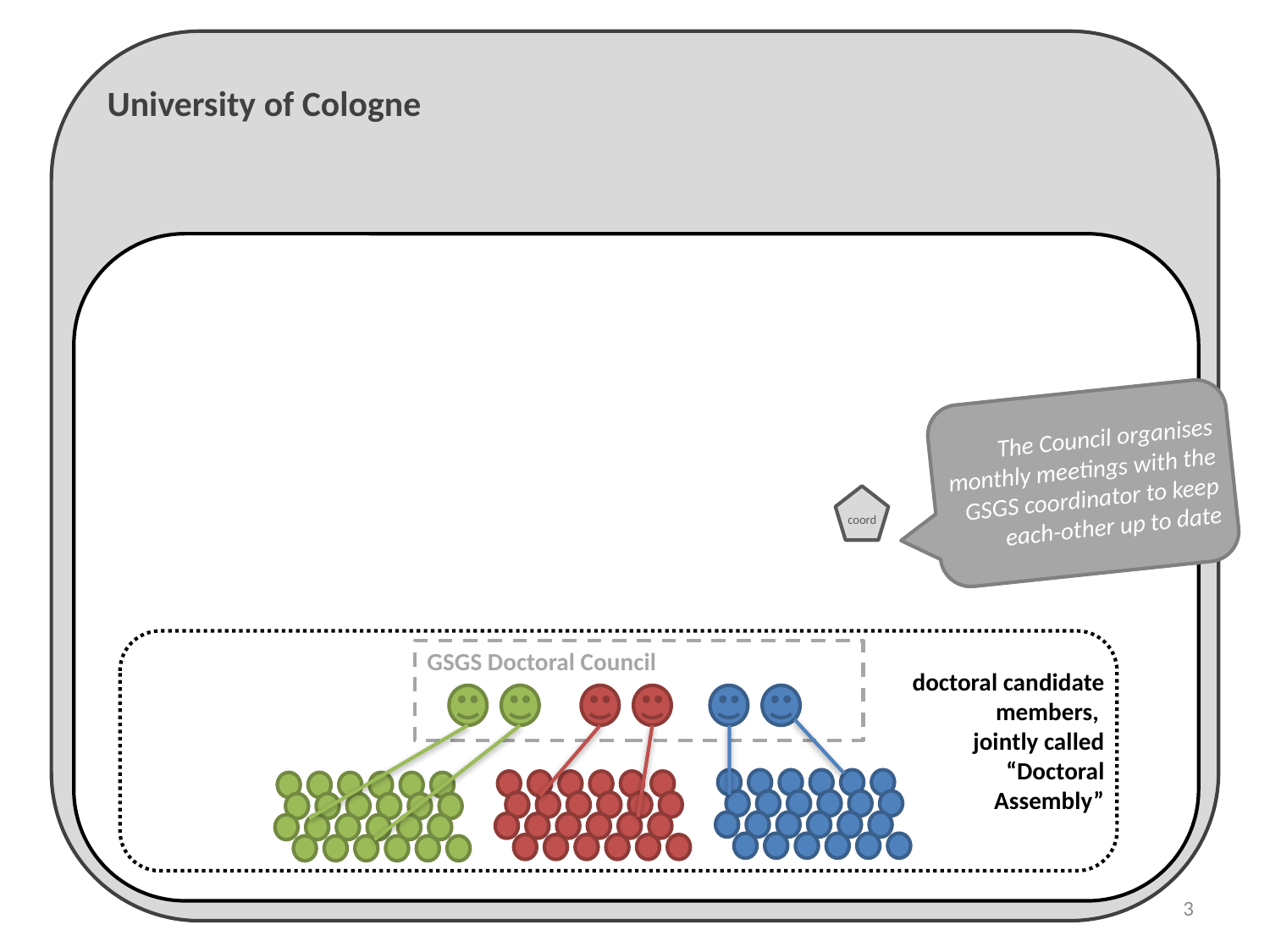

University of Cologne

The Council organises monthly meetings with the GSGS coordinator to keep each-other up to date
coord

GSGS Doctoral Council

doctoral candidate members,
jointly called
“Doctoral Assembly”

3